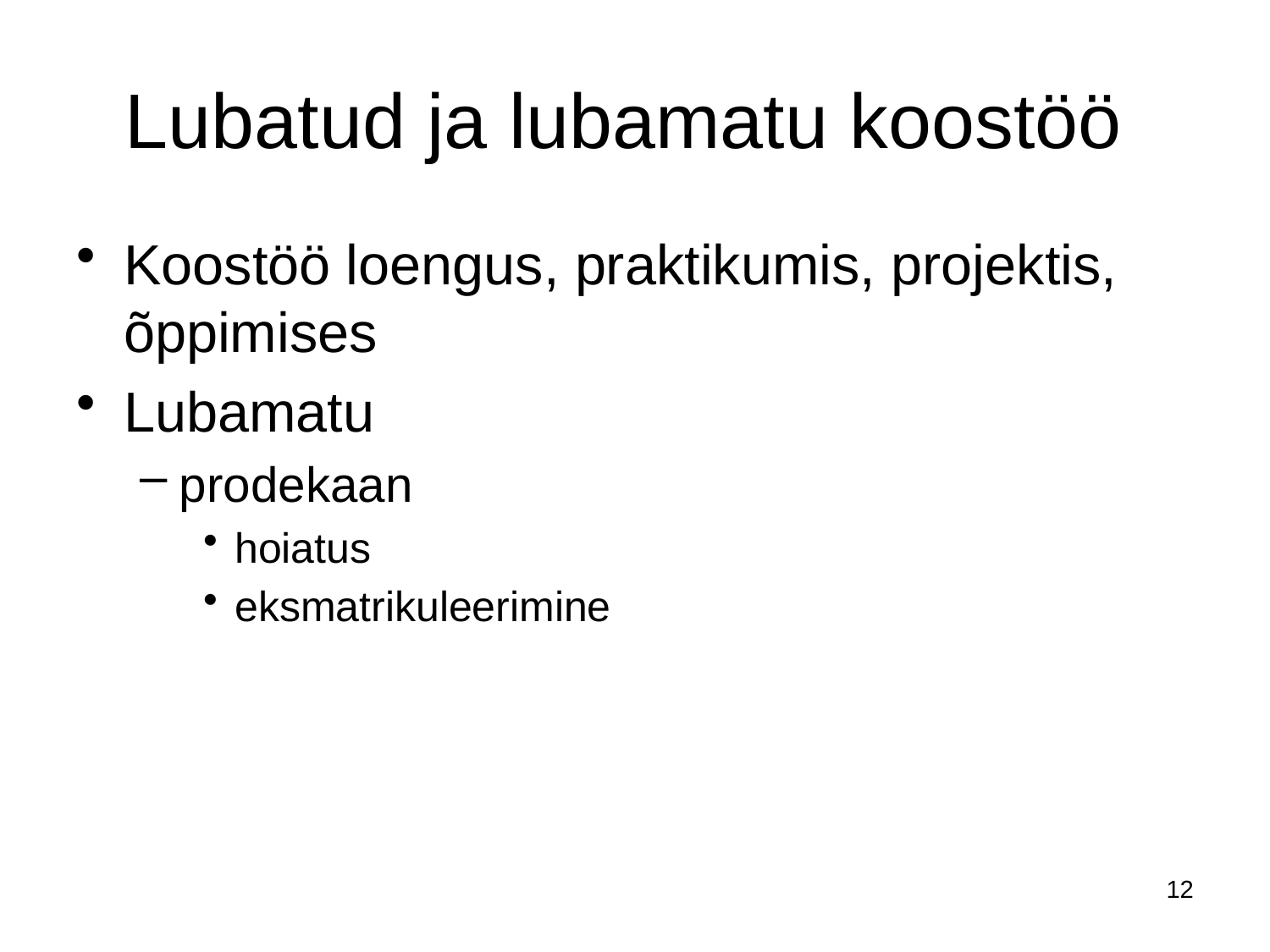

# Lubatud ja lubamatu koostöö
Koostöö loengus, praktikumis, projektis, õppimises
Lubamatu
prodekaan
hoiatus
eksmatrikuleerimine

12